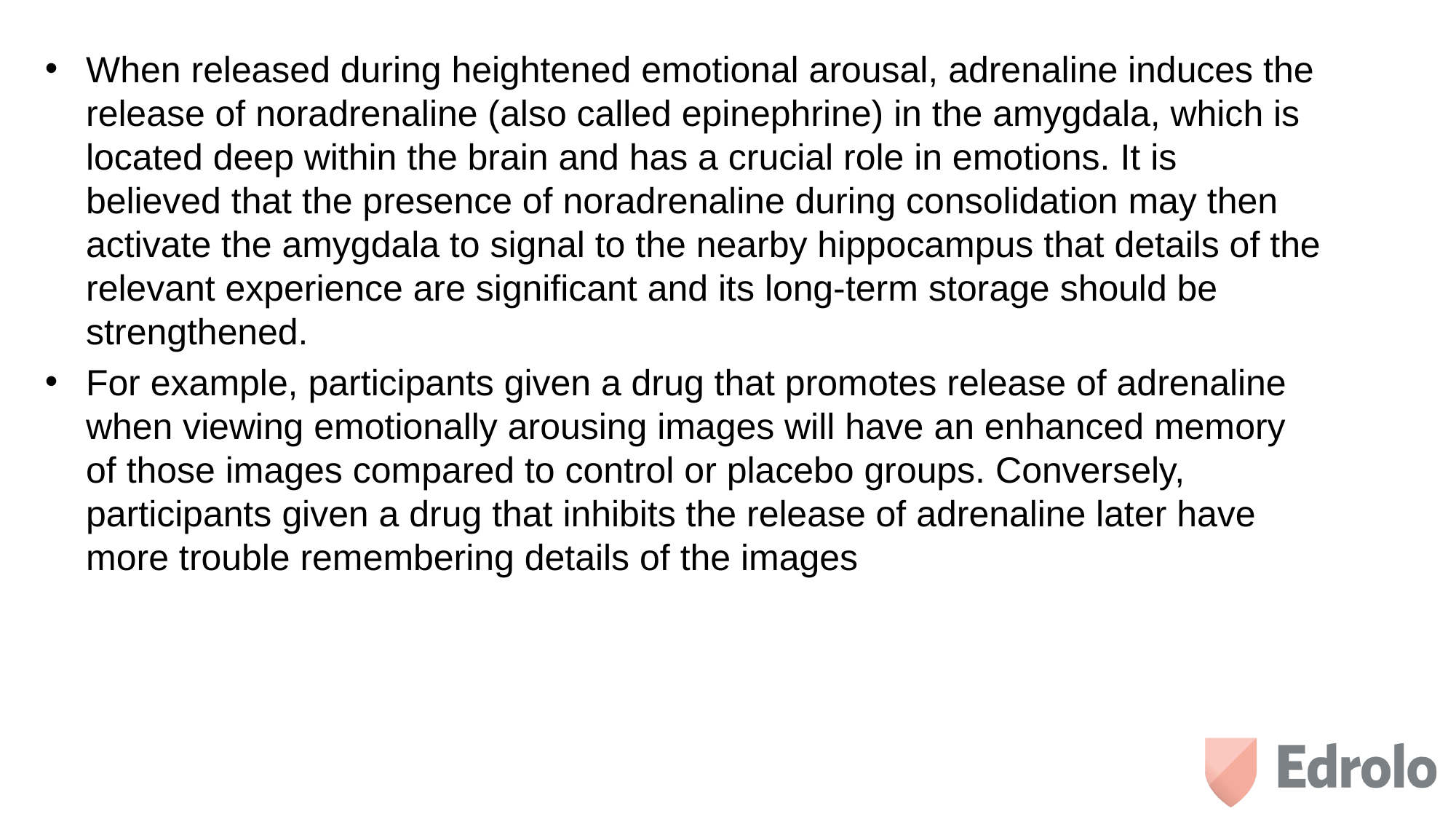

When released during heightened emotional arousal, adrenaline induces the release of noradrenaline (also called epinephrine) in the amygdala, which is located deep within the brain and has a crucial role in emotions. It is believed that the presence of noradrenaline during consolidation may then activate the amygdala to signal to the nearby hippocampus that details of the relevant experience are significant and its long-term storage should be strengthened.
For example, participants given a drug that promotes release of adrenaline when viewing emotionally arousing images will have an enhanced memory of those images compared to control or placebo groups. Conversely, participants given a drug that inhibits the release of adrenaline later have more trouble remembering details of the images